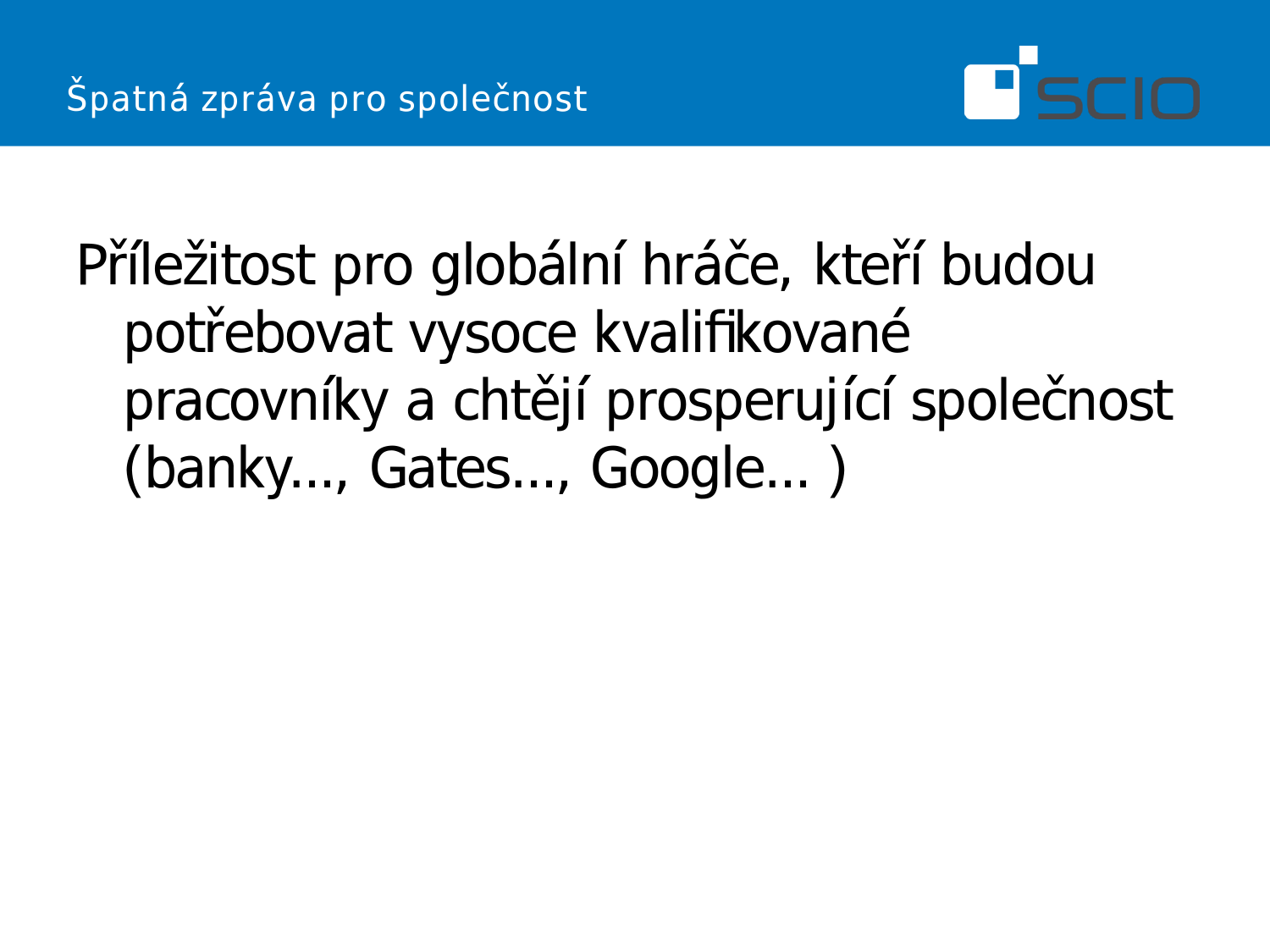

Špatná zpráva pro společnost
Příležitost pro globální hráče, kteří budou potřebovat vysoce kvalifikované pracovníky a chtějí prosperující společnost (banky…, Gates…, Google… )